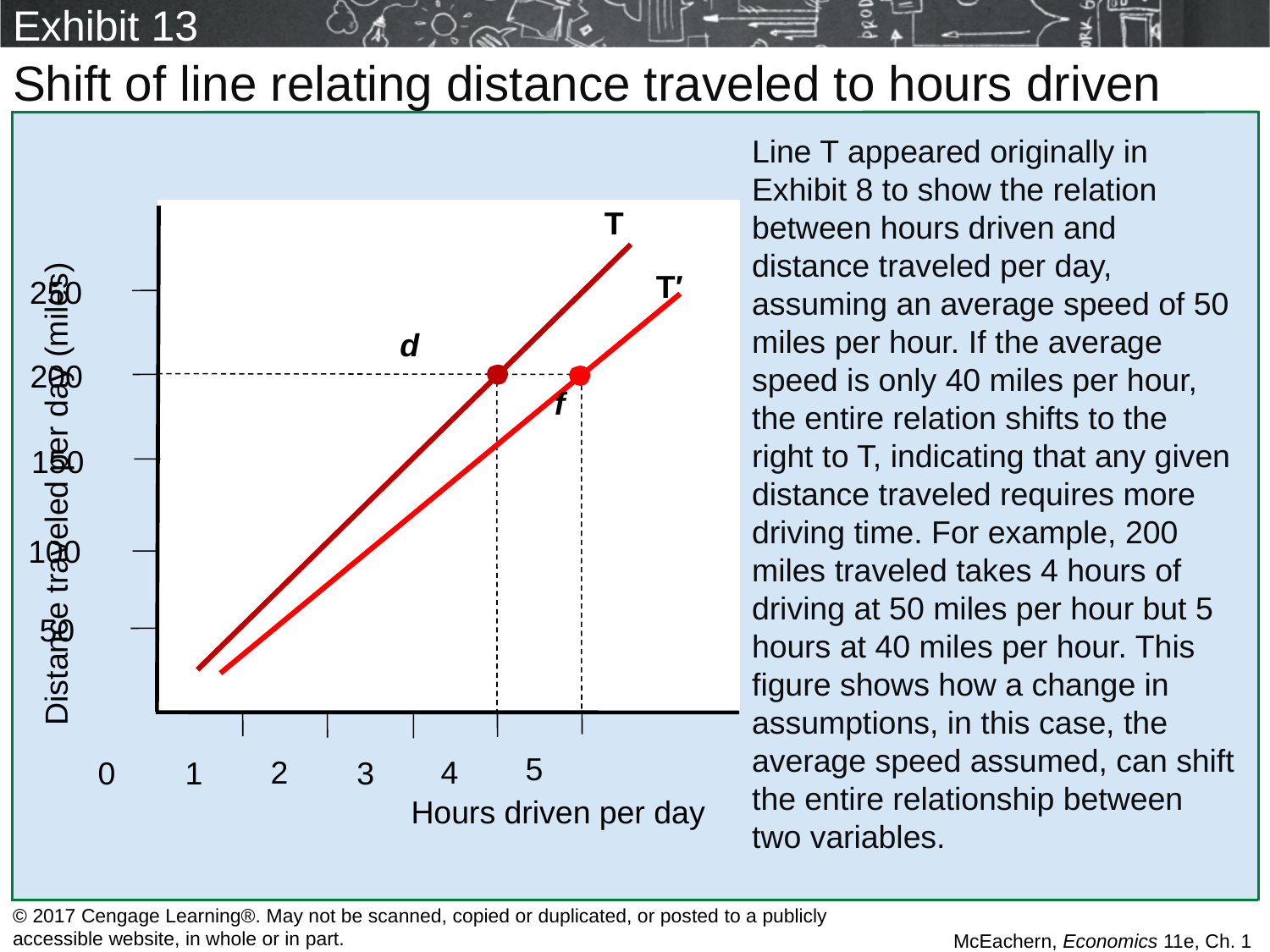

# Exhibit 13
Shift of line relating distance traveled to hours driven

Line T appeared originally in Exhibit 8 to show the relation between hours driven and distance traveled per day, assuming an average speed of 50 miles per hour. If the average speed is only 40 miles per hour, the entire relation shifts to the right to T, indicating that any given distance traveled requires more driving time. For example, 200 miles traveled takes 4 hours of driving at 50 miles per hour but 5 hours at 40 miles per hour. This figure shows how a change in assumptions, in this case, the average speed assumed, can shift the entire relationship between two variables.

T

d

250

200

Distance traveled per day (miles)
150

100

50

5
2
4
3
0
1
Hours driven per day
T′

f

© 2017 Cengage Learning®. May not be scanned, copied or duplicated, or posted to a publicly accessible website, in whole or in part.